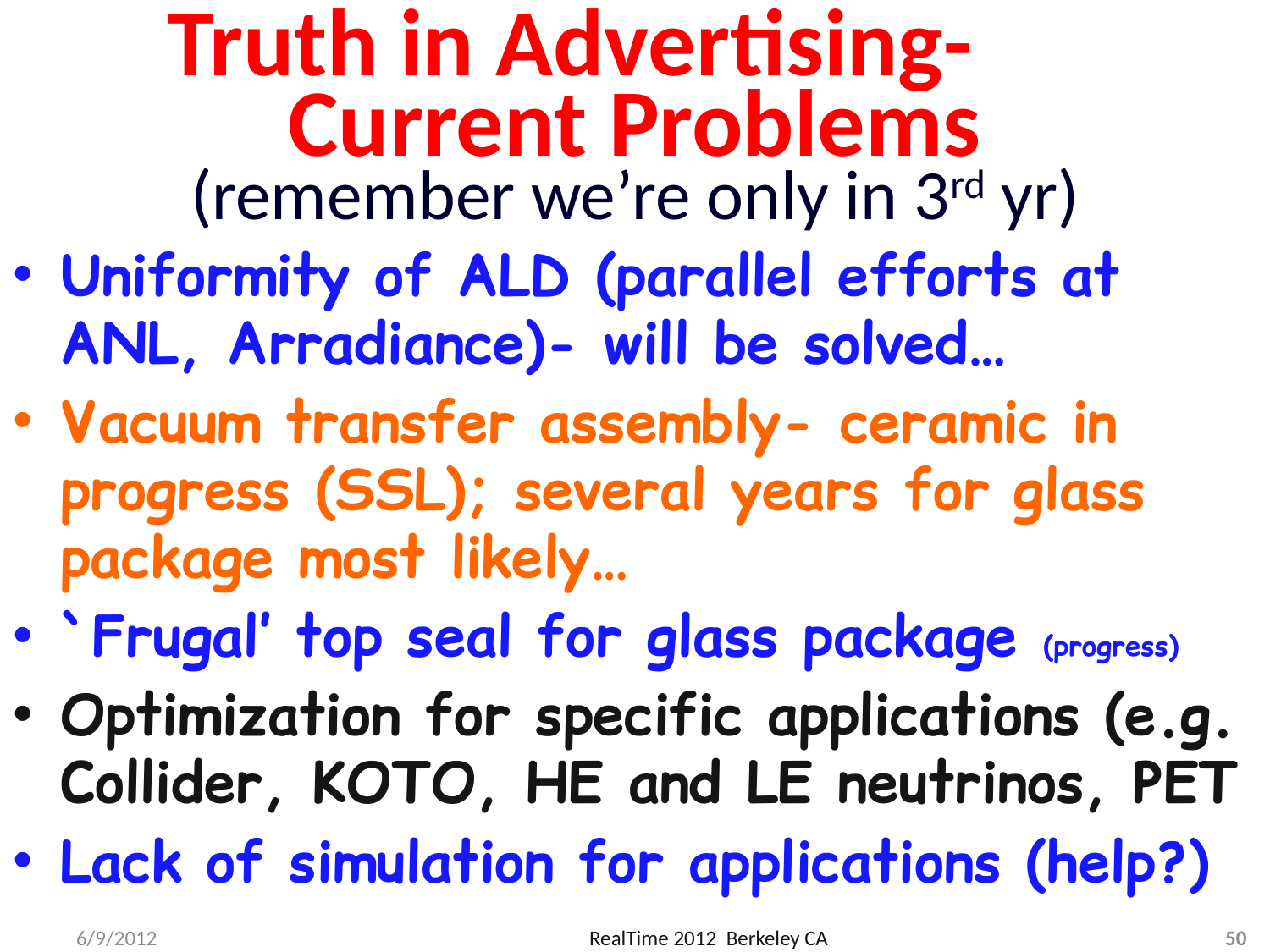

# Truth in Advertising-       Current Problems (remember we’re only in 3rd yr)
Uniformity of ALD (parallel efforts at ANL, Arradiance)- will be solved…
Vacuum transfer assembly- ceramic in progress (SSL); several years for glass package most likely…
`Frugal’ top seal for glass package (progress)
Optimization for specific applications (e.g. Collider, KOTO, HE and LE neutrinos, PET
Lack of simulation for applications (help?)

6/9/2012
RealTime 2012  Berkeley CA
50